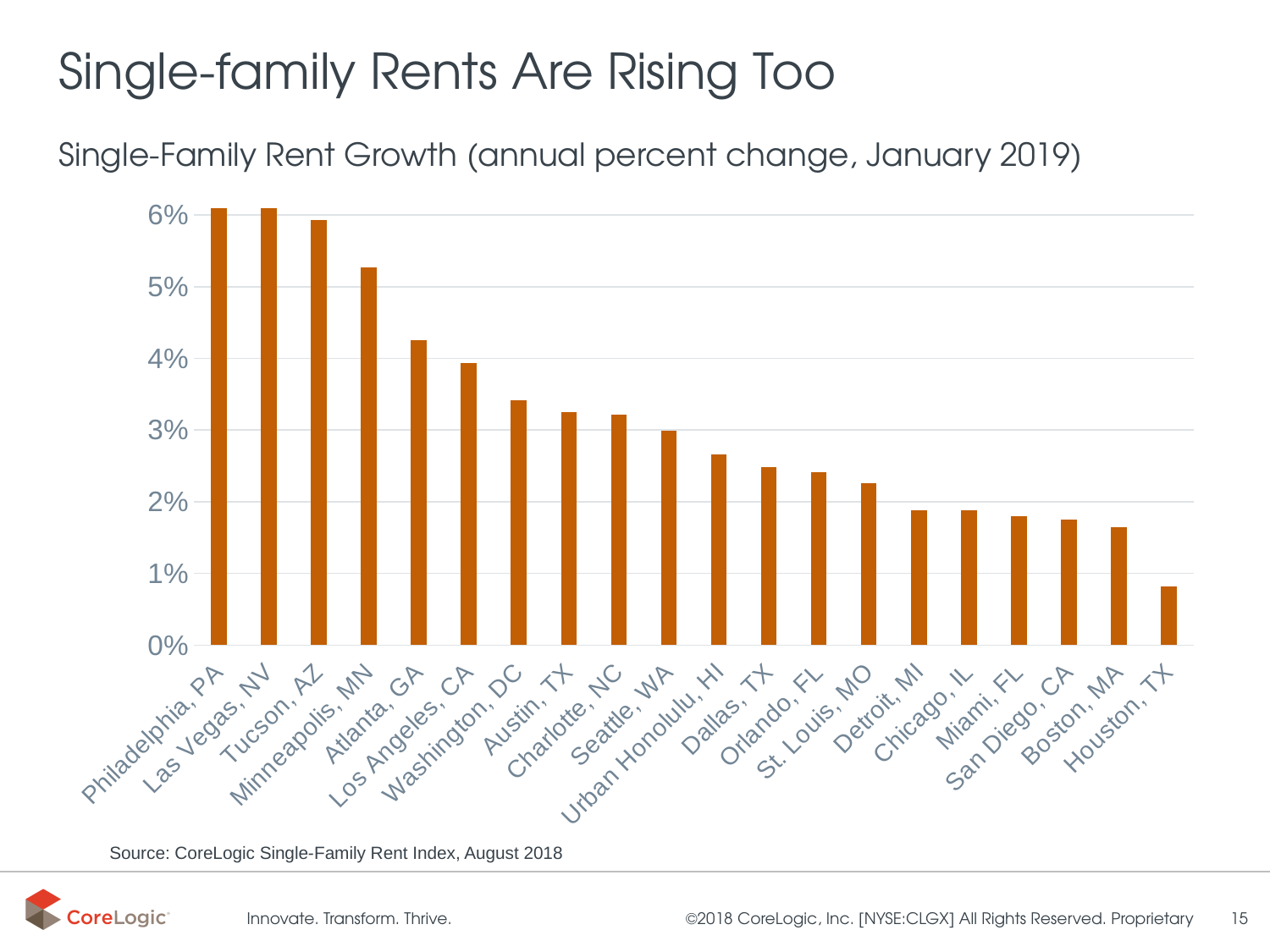

# Single-family Rents Are Rising Too
Single-Family Rent Growth (annual percent change, January 2019)

### Chart

| Category | 1-Jan-19 |
|---|---|
| Philadelphia, PA | 0.07680768454119163 |
| Las Vegas, NV | 0.07010085433044443 |
| Tucson, AZ | 0.05928321961990779 |
| Minneapolis, MN | 0.05273243666181075 |
| Atlanta, GA | 0.042581270229816705 |
| Los Angeles, CA | 0.039357826638858444 |
| Washington, DC | 0.034122347615520694 |
| Austin, TX | 0.032486036669605485 |
| Charlotte, NC | 0.03213854022281652 |
| Seattle, WA | 0.029925347862628387 |
| Urban Honolulu, HI | 0.026563038964538276 |
| Dallas, TX | 0.024835401250449834 |
| Orlando, FL | 0.024072921861973604 |
| St. Louis, MO | 0.02261044150694192 |
| Detroit, MI | 0.01883934253156508 |
| Chicago, IL | 0.01880713060813755 |
| Miami, FL | 0.017961700847568075 |
| San Diego, CA | 0.01755769349000203 |
| Boston, MA | 0.01639721983153312 |
| Houston, TX | 0.008205982783485123 |
Source: CoreLogic Single-Family Rent Index, August 2018